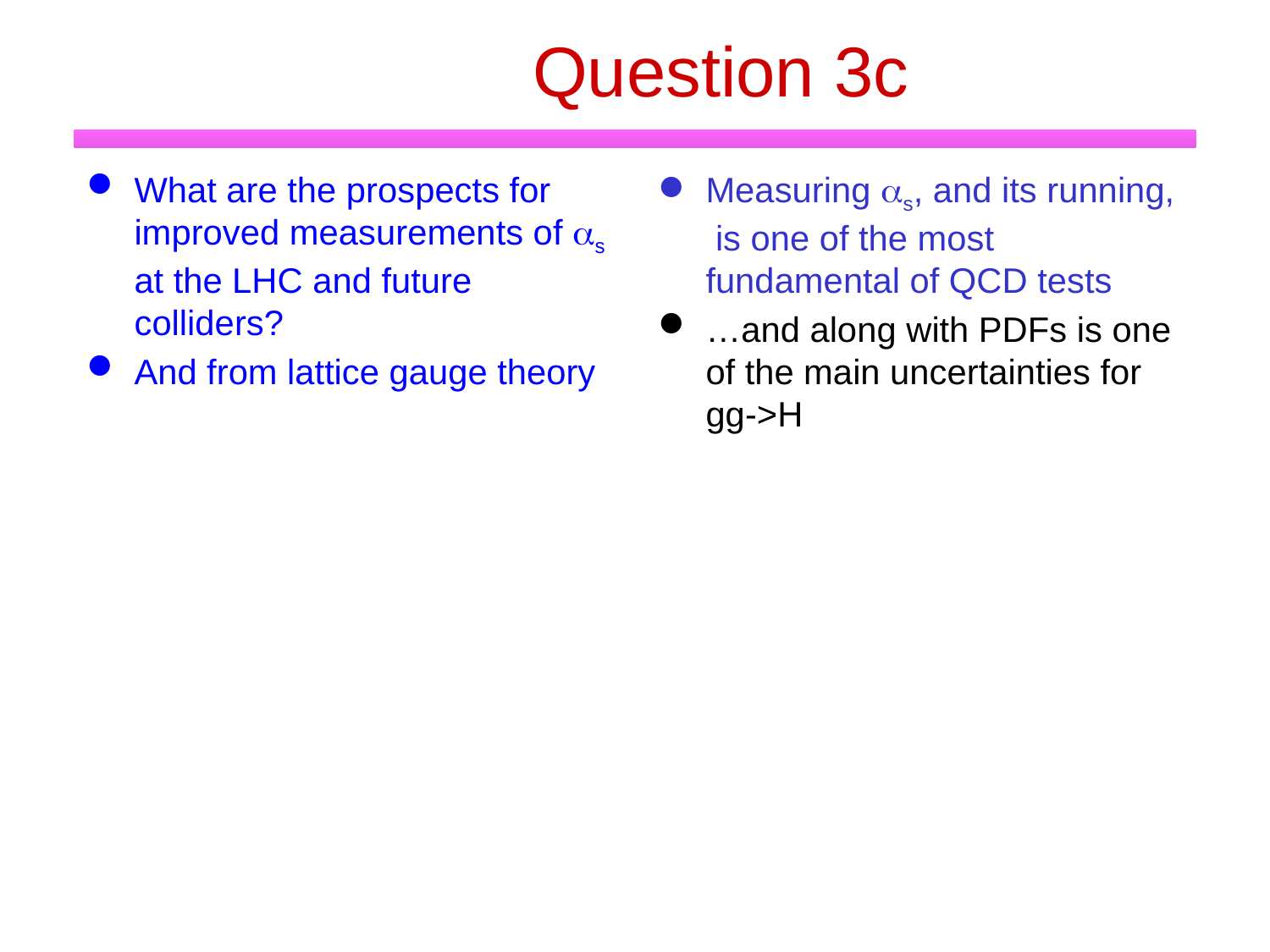

# Question 3c
What are the prospects for improved measurements of αs at the LHC and future colliders?
And from lattice gauge theory
Measuring αs, and its running,  is one of the most fundamental of QCD tests
…and along with PDFs is one of the main uncertainties for gg->H